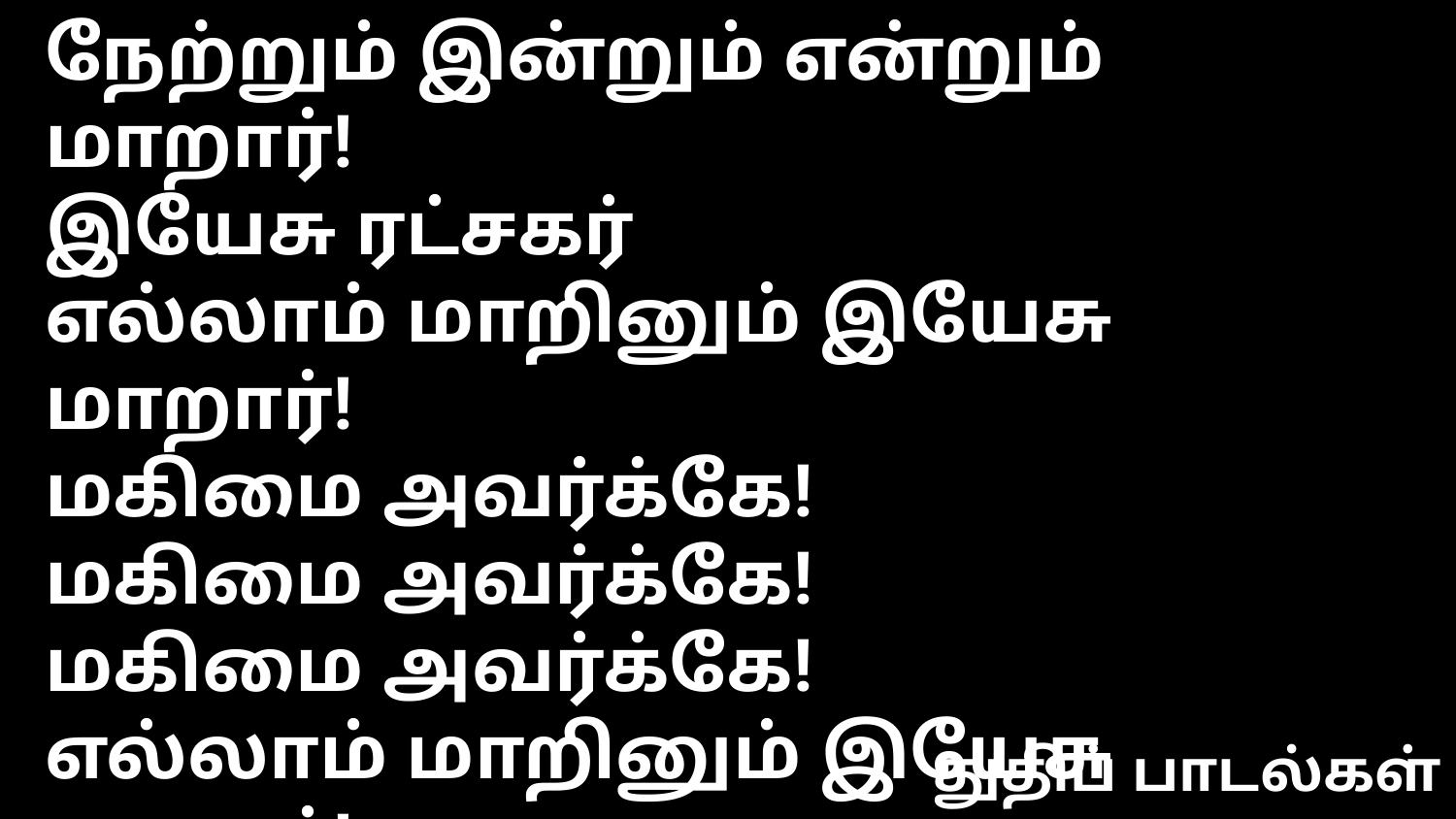

நேற்றும் இன்றும் என்றும் மாறார்!
இயேசு ரட்சகர்
எல்லாம் மாறினும் இயேசு மாறார்!
மகிமை அவர்க்கே!
மகிமை அவர்க்கே!
மகிமை அவர்க்கே!
எல்லாம் மாறினும் இயேசு மாறார்!
மகிமை அவர்க்கே!

துதிப் பாடல்கள்